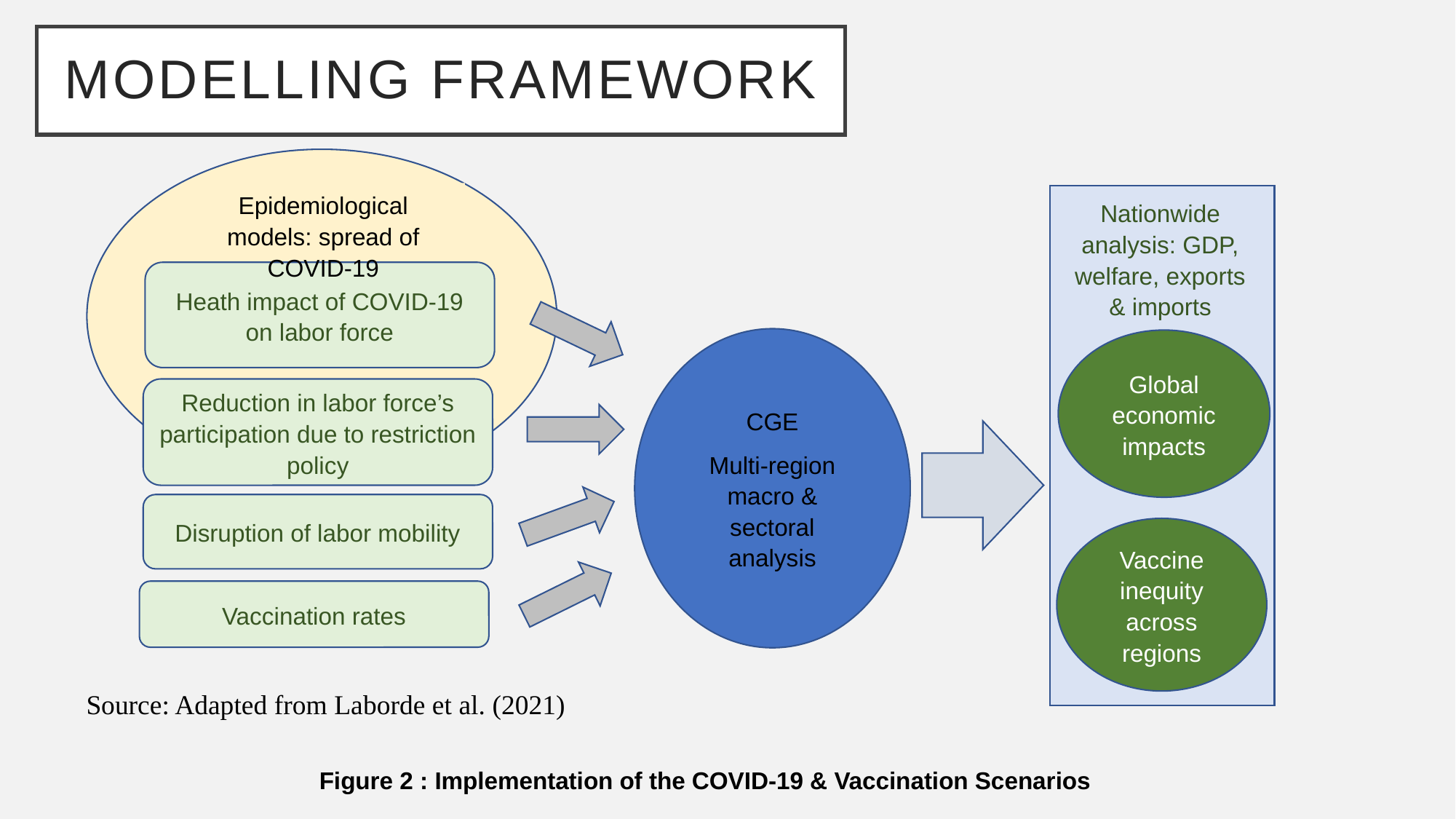

# Modelling framework

Heath impact of COVID-19 on labor force

Reduction in labor force’s participation due to restriction policy
Disruption of labor mobility
Epidemiological models: spread of COVID-19
CGE
Multi-region macro & sectoral analysis

Vaccination rates
Nationwide analysis: GDP, welfare, exports & imports
Global economic impacts
Vaccine inequity across regions

Source: Adapted from Laborde et al. (2021)
Figure 2 : Implementation of the COVID-19 & Vaccination Scenarios